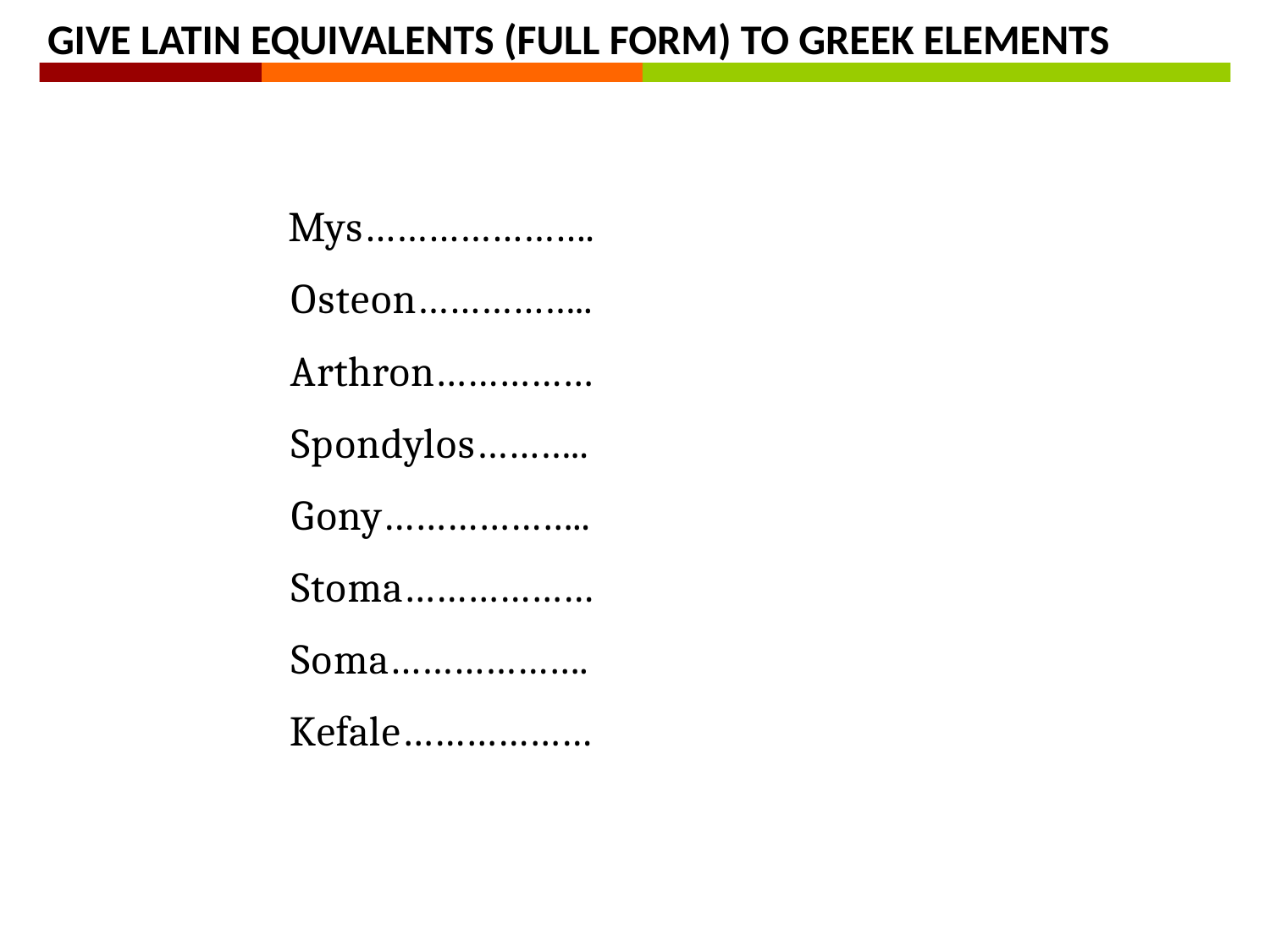

GIVE LATIN EQUIVALENTS (FULL FORM) TO GREEK ELEMENTS
Mys………………….
Osteon……………..
Arthron……………
Spondylos………..
Gony………………..
Stoma………………
Soma……………….
Kefale………………